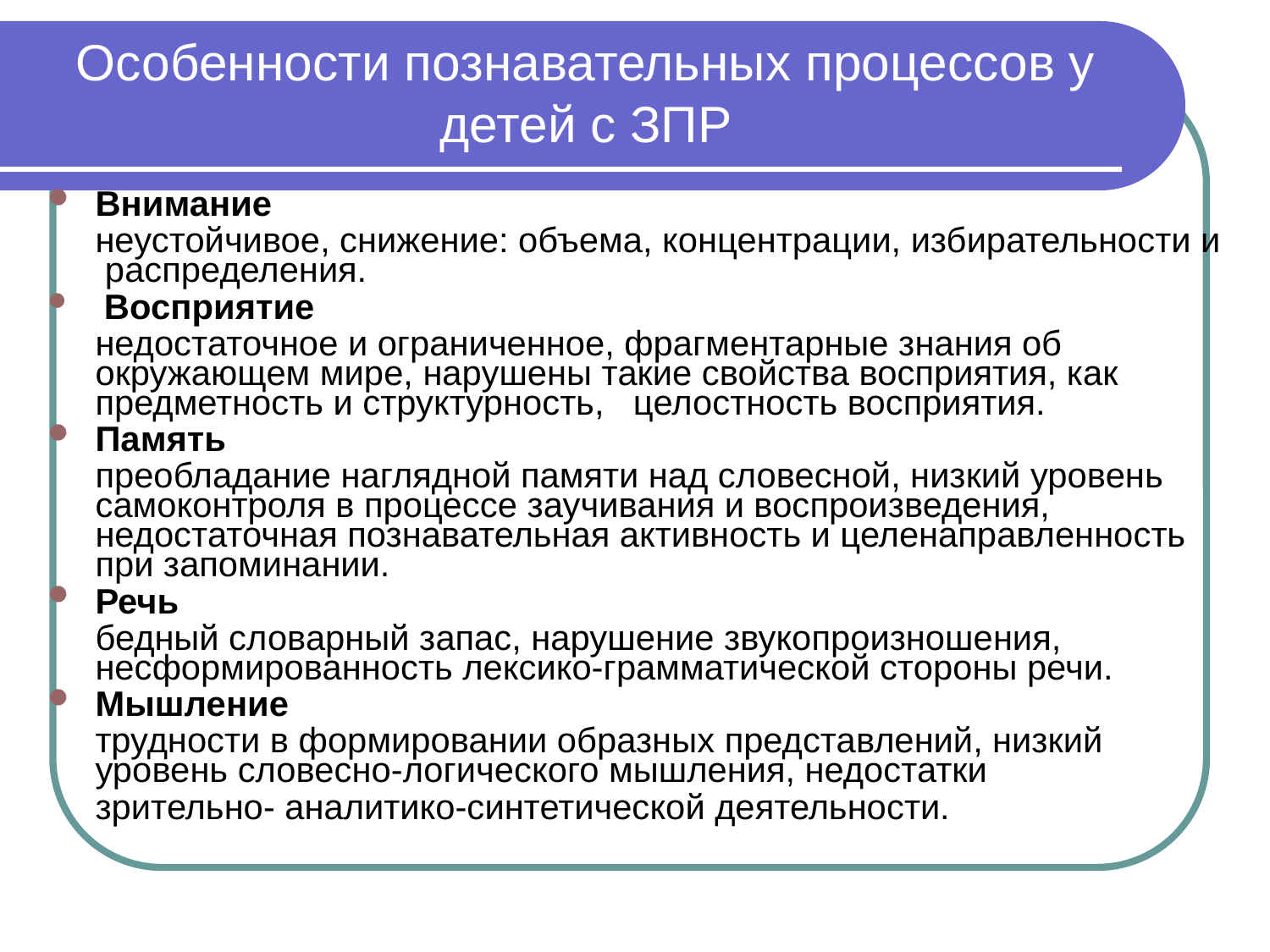

# Особенности познавательных процессов у детей с ЗПР
Внимание
	неустойчивое, снижение: объема, концентрации, избирательности и  распределения.
 Восприятие
	недостаточное и ограниченное, фрагментарные знания об окружающем мире, нарушены такие свойства восприятия, как предметность и структурность,   целостность восприятия.
Память
	преобладание наглядной памяти над словесной, низкий уровень самоконтроля в процессе заучивания и воспроизведения, недостаточная познавательная активность и целенаправленность при запоминании.
Речь
	бедный словарный запас, нарушение звукопроизношения, несформированность лексико-грамматической стороны речи.
Мышление
	трудности в формировании образных представлений, низкий уровень словесно-логического мышления, недостатки
	зрительно- аналитико-синтетической деятельности.